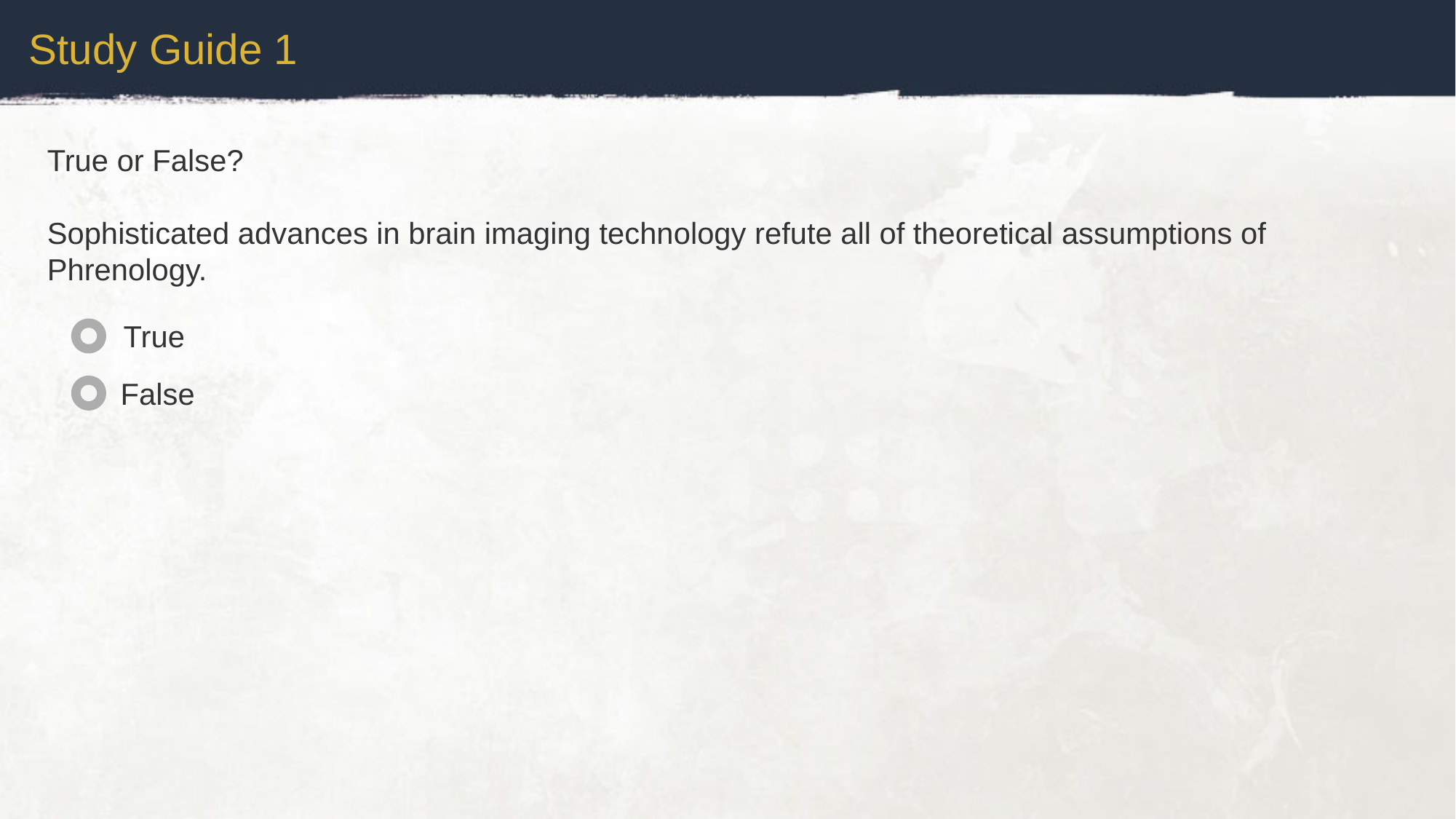

Study Guide 1
True or False?
Sophisticated advances in brain imaging technology refute all of theoretical assumptions of Phrenology.
True

False